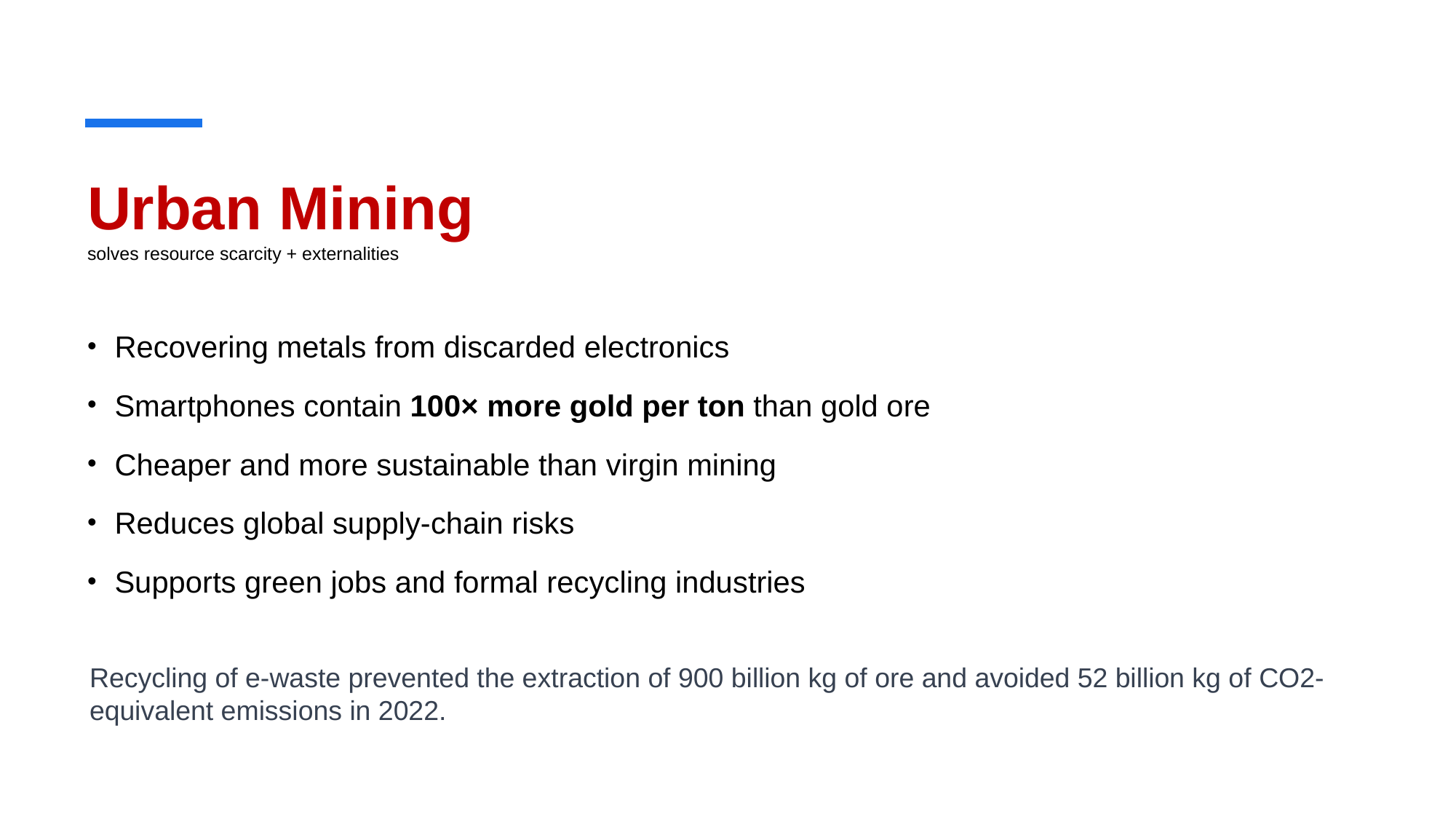

# Urban Mining solves resource scarcity + externalities
Recovering metals from discarded electronics
Smartphones contain 100× more gold per ton than gold ore
Cheaper and more sustainable than virgin mining
Reduces global supply-chain risks
Supports green jobs and formal recycling industries
Recycling of e-waste prevented the extraction of 900 billion kg of ore and avoided 52 billion kg of CO2-equivalent emissions in 2022.